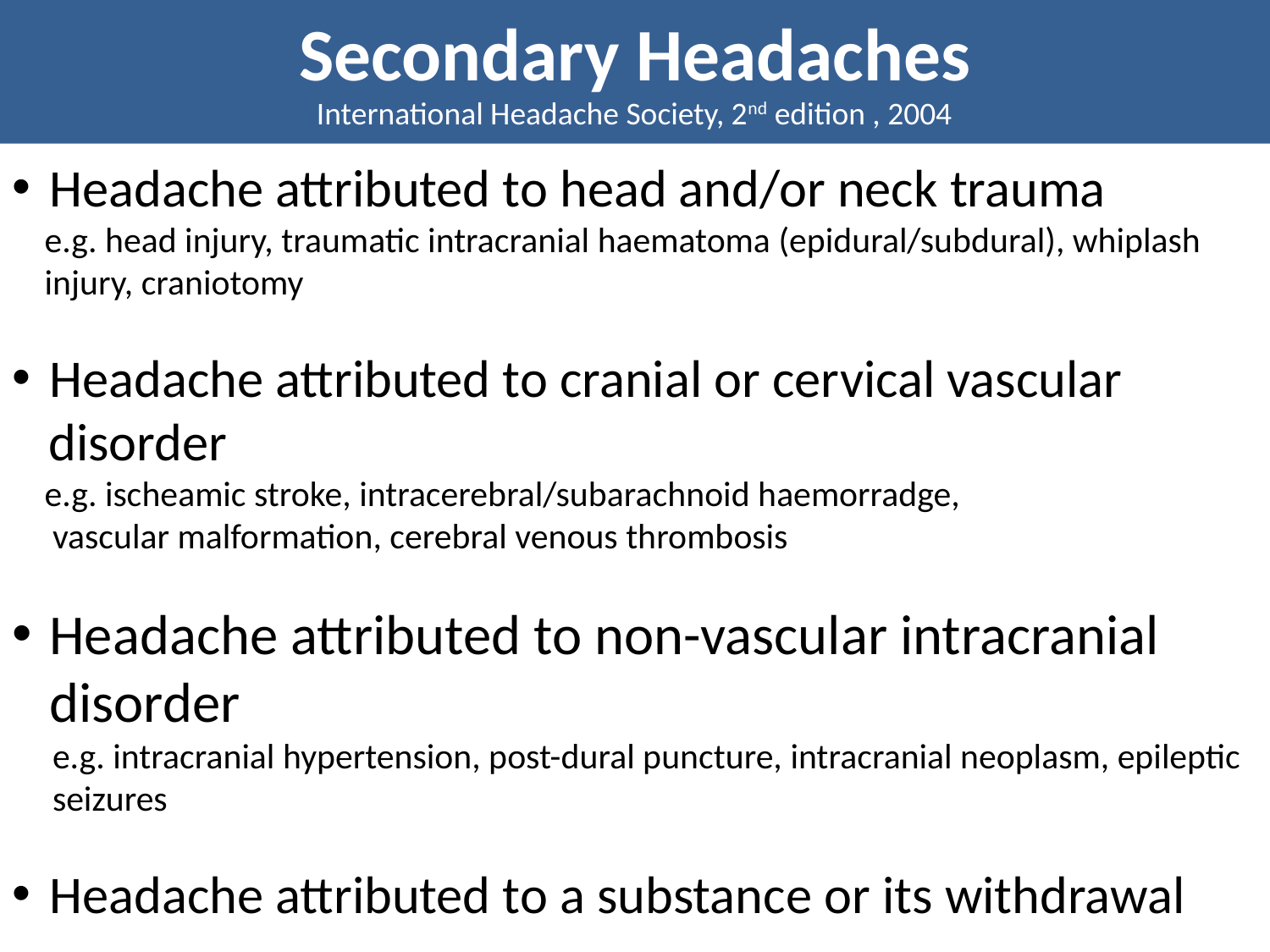

Secondary Headaches

International Headache Society, 2nd edition , 2004
Headache attributed to head and/or neck trauma
    e.g. head injury, traumatic intracranial haematoma (epidural/subdural), whiplash
    injury, craniotomy

Headache attributed to cranial or cervical vascular
   disorder
    e.g. ischeamic stroke, intracerebral/subarachnoid haemorradge,
     vascular malformation, cerebral venous thrombosis

Headache attributed to non-vascular intracranial disorder
     e.g. intracranial hypertension, post-dural puncture, intracranial neoplasm, epileptic
     seizures

Headache attributed to a substance or its withdrawal